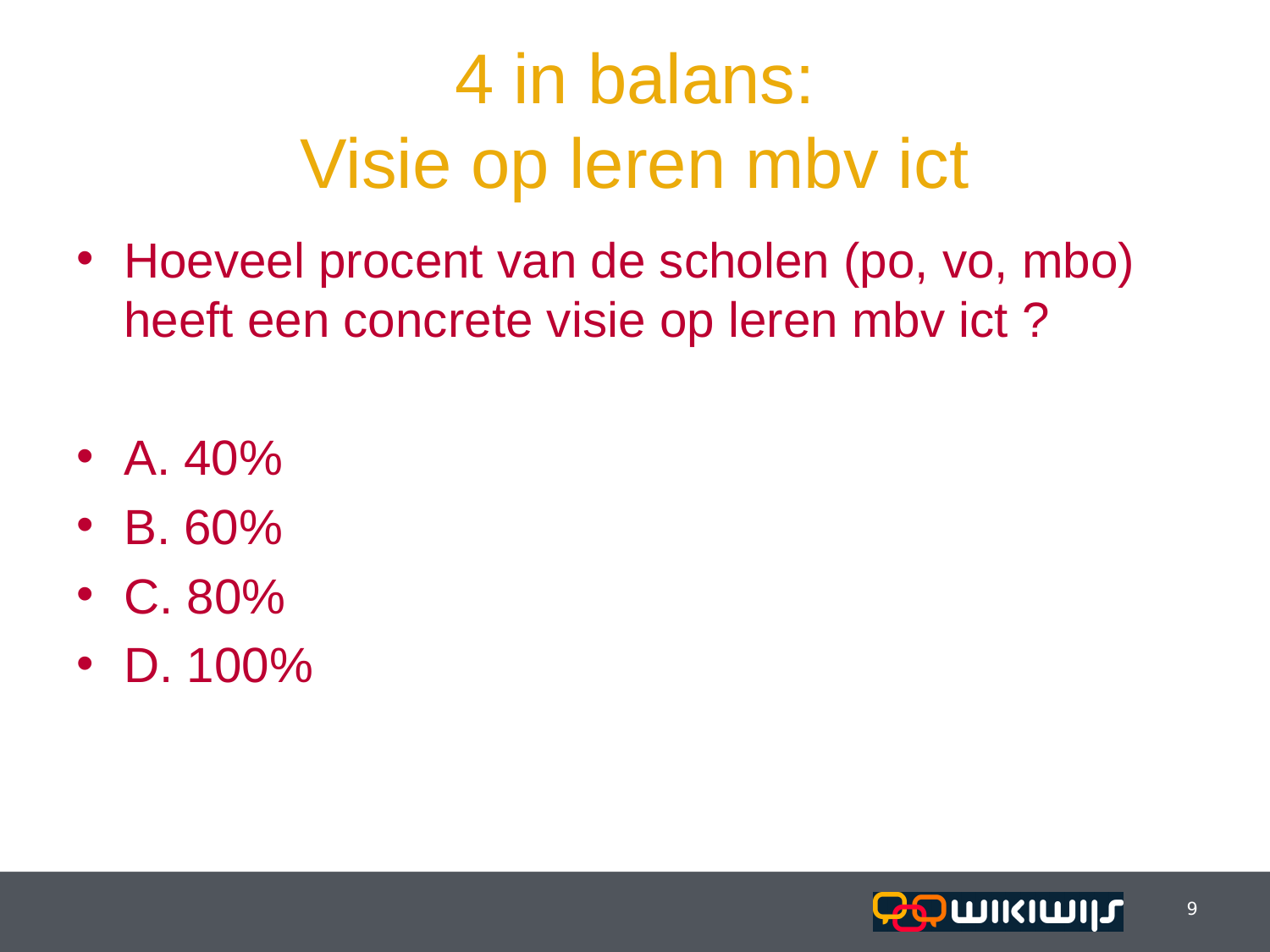

4 in balans:
Visie op leren mbv ict
Hoeveel procent van de scholen (po, vo, mbo) heeft een concrete visie op leren mbv ict ?

A. 40%
B. 60%
C. 80%
D. 100%